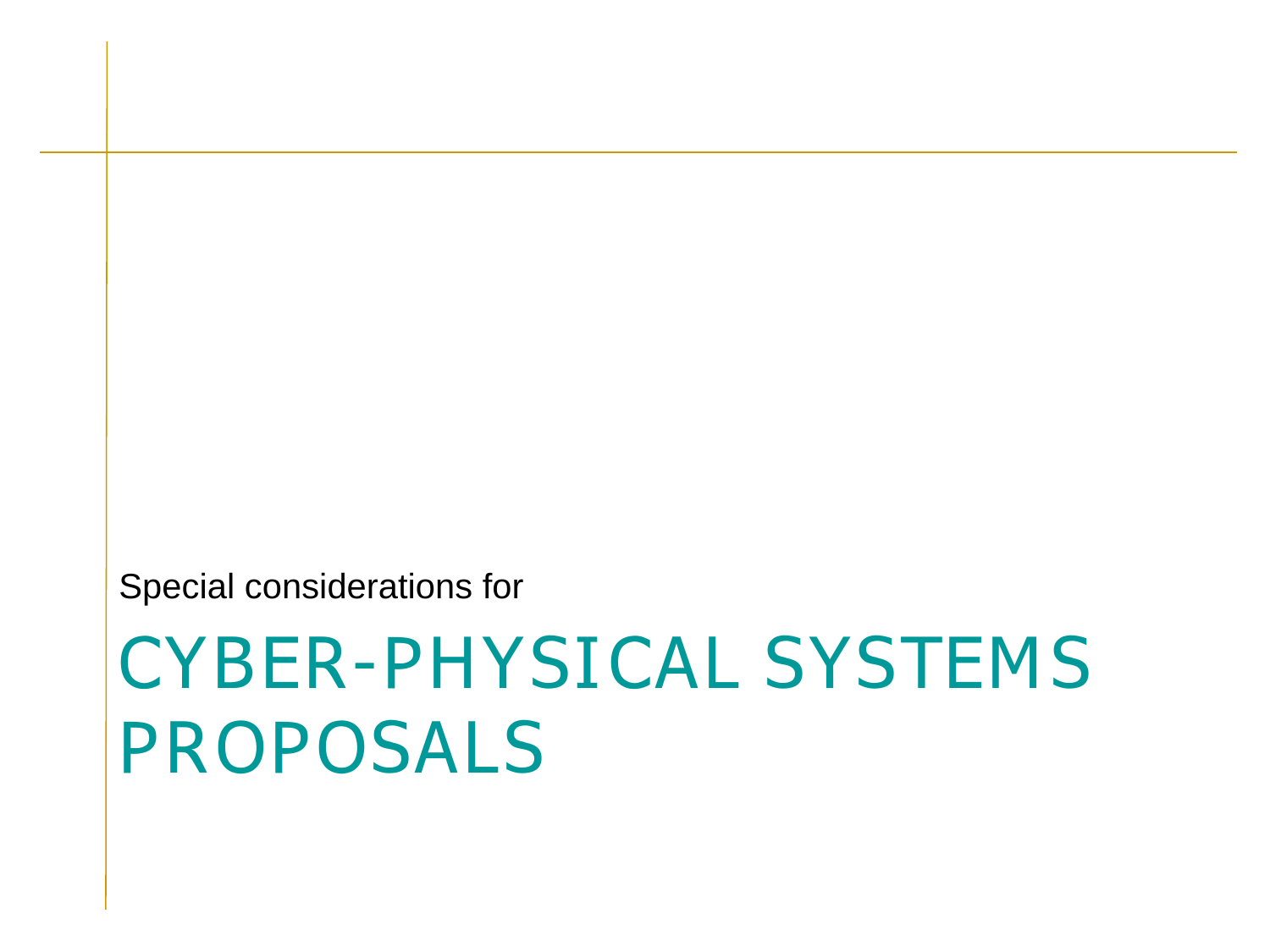

Special considerations for
# CYBER-PHYSICAL SYSTEMS PROPOSALS